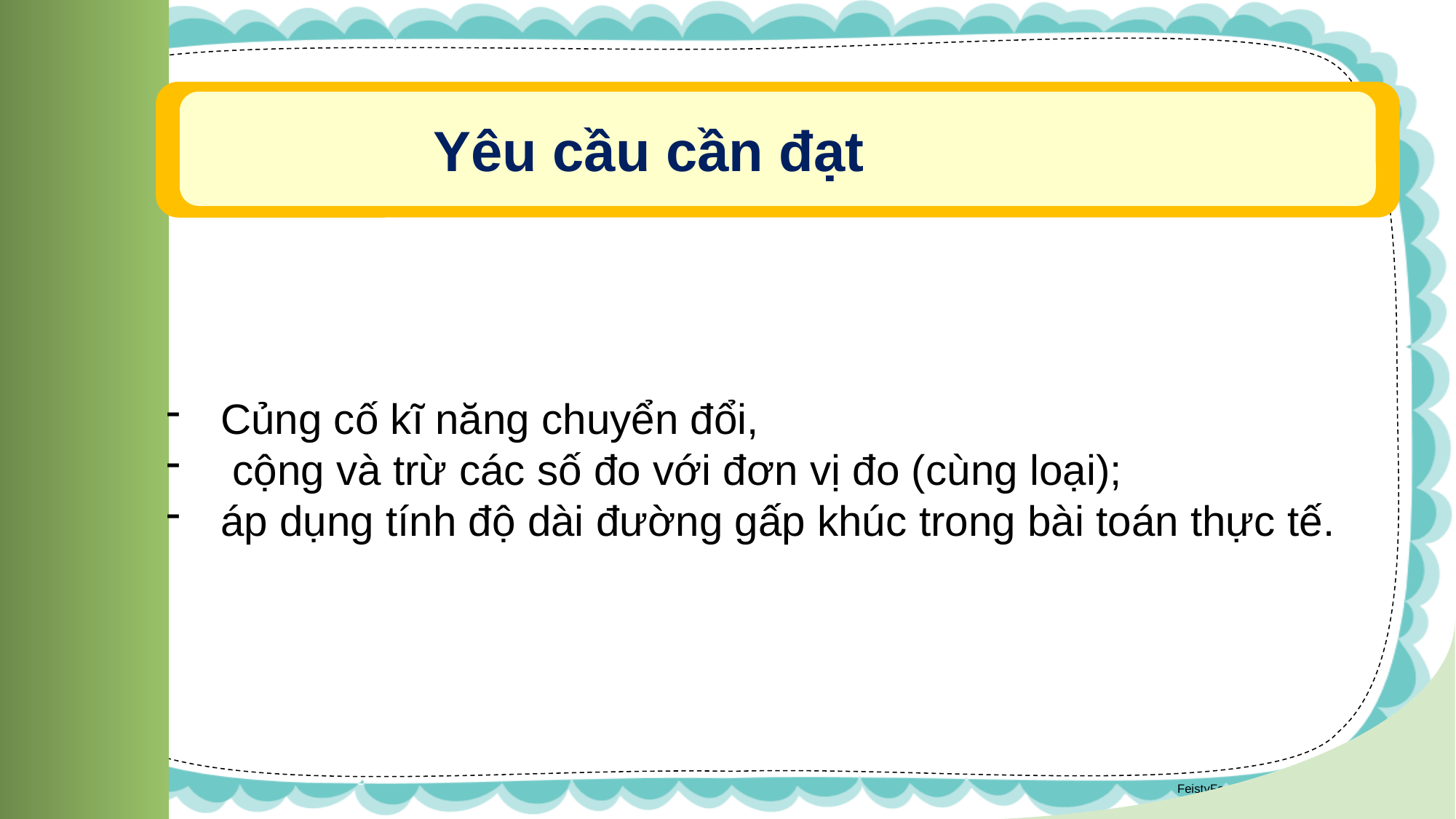

Yêu cầu cần đạt
Củng cố kĩ năng chuyển đổi,
 cộng và trừ các số đo với đơn vị đo (cùng loại);
áp dụng tính độ dài đường gấp khúc trong bài toán thực tế.